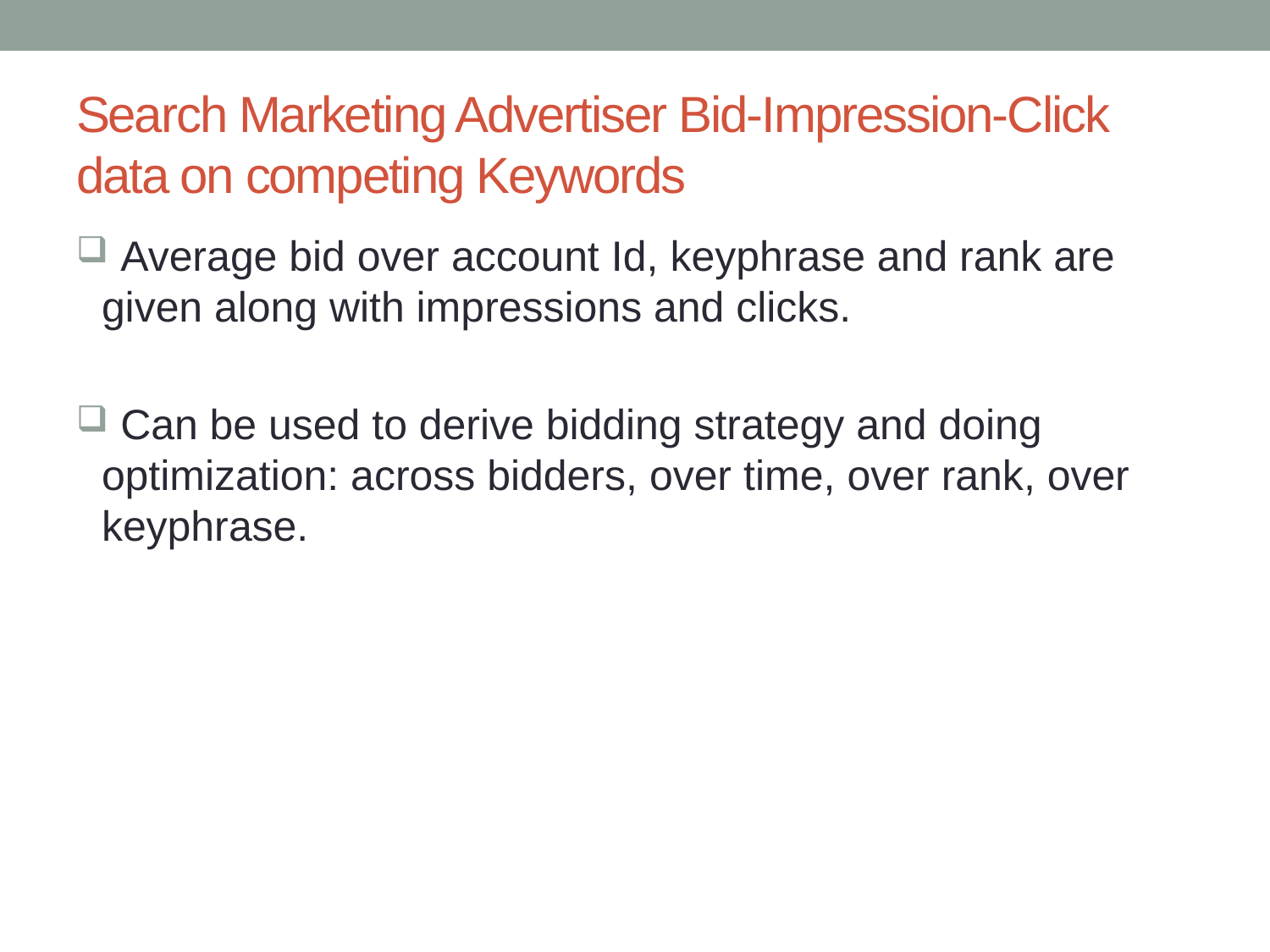

# Search Marketing Advertiser Bid-Impression-Click data on competing Keywords
 Average bid over account Id, keyphrase and rank are given along with impressions and clicks.

 Can be used to derive bidding strategy and doing optimization: across bidders, over time, over rank, over keyphrase.